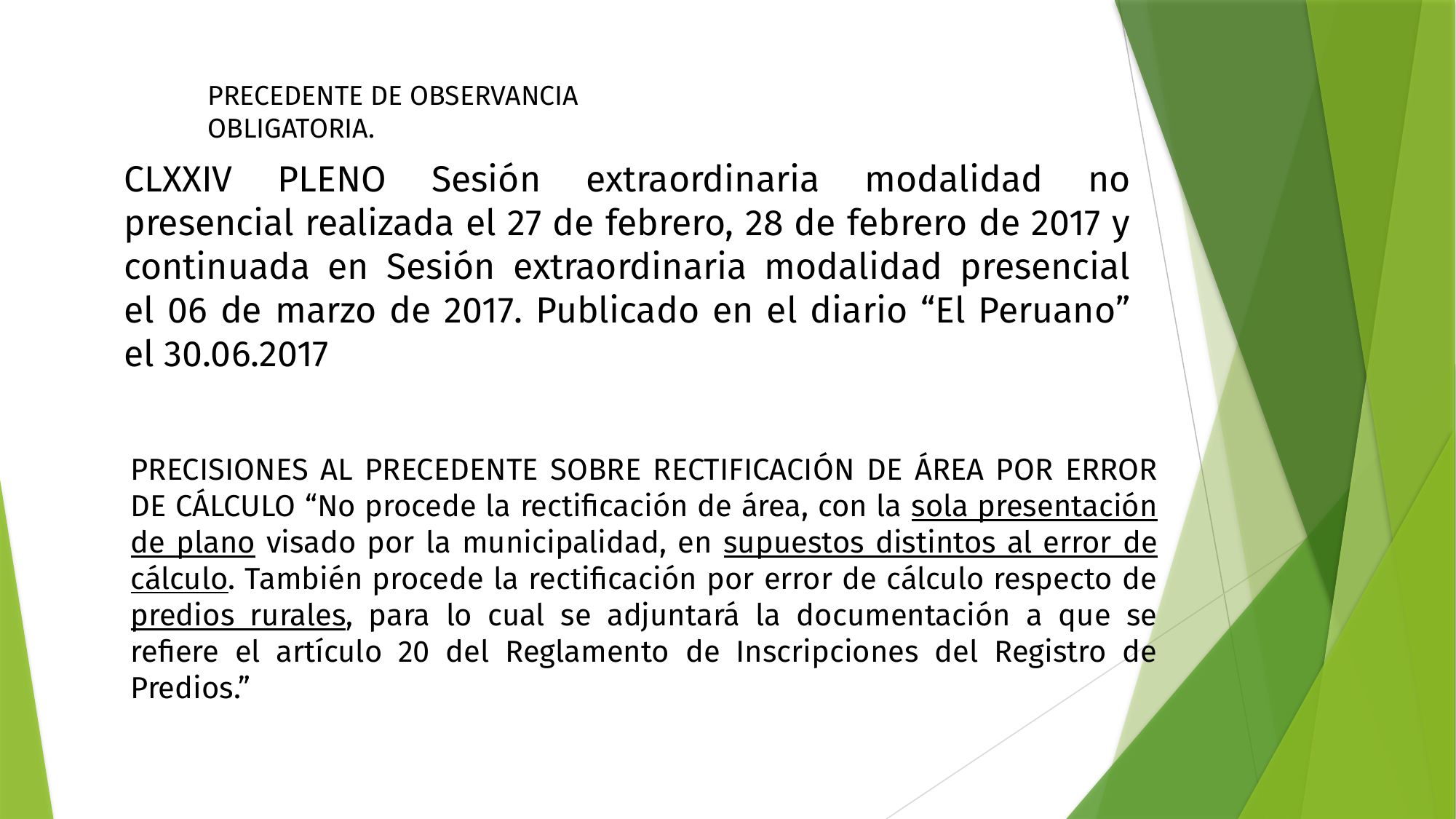

PRECEDENTE DE OBSERVANCIA OBLIGATORIA.
CLXXIV PLENO Sesión extraordinaria modalidad no presencial realizada el 27 de febrero, 28 de febrero de 2017 y continuada en Sesión extraordinaria modalidad presencial el 06 de marzo de 2017. Publicado en el diario “El Peruano” el 30.06.2017
PRECISIONES AL PRECEDENTE SOBRE RECTIFICACIÓN DE ÁREA POR ERROR DE CÁLCULO “No procede la rectificación de área, con la sola presentación de plano visado por la municipalidad, en supuestos distintos al error de cálculo. También procede la rectificación por error de cálculo respecto de predios rurales, para lo cual se adjuntará la documentación a que se refiere el artículo 20 del Reglamento de Inscripciones del Registro de Predios.”